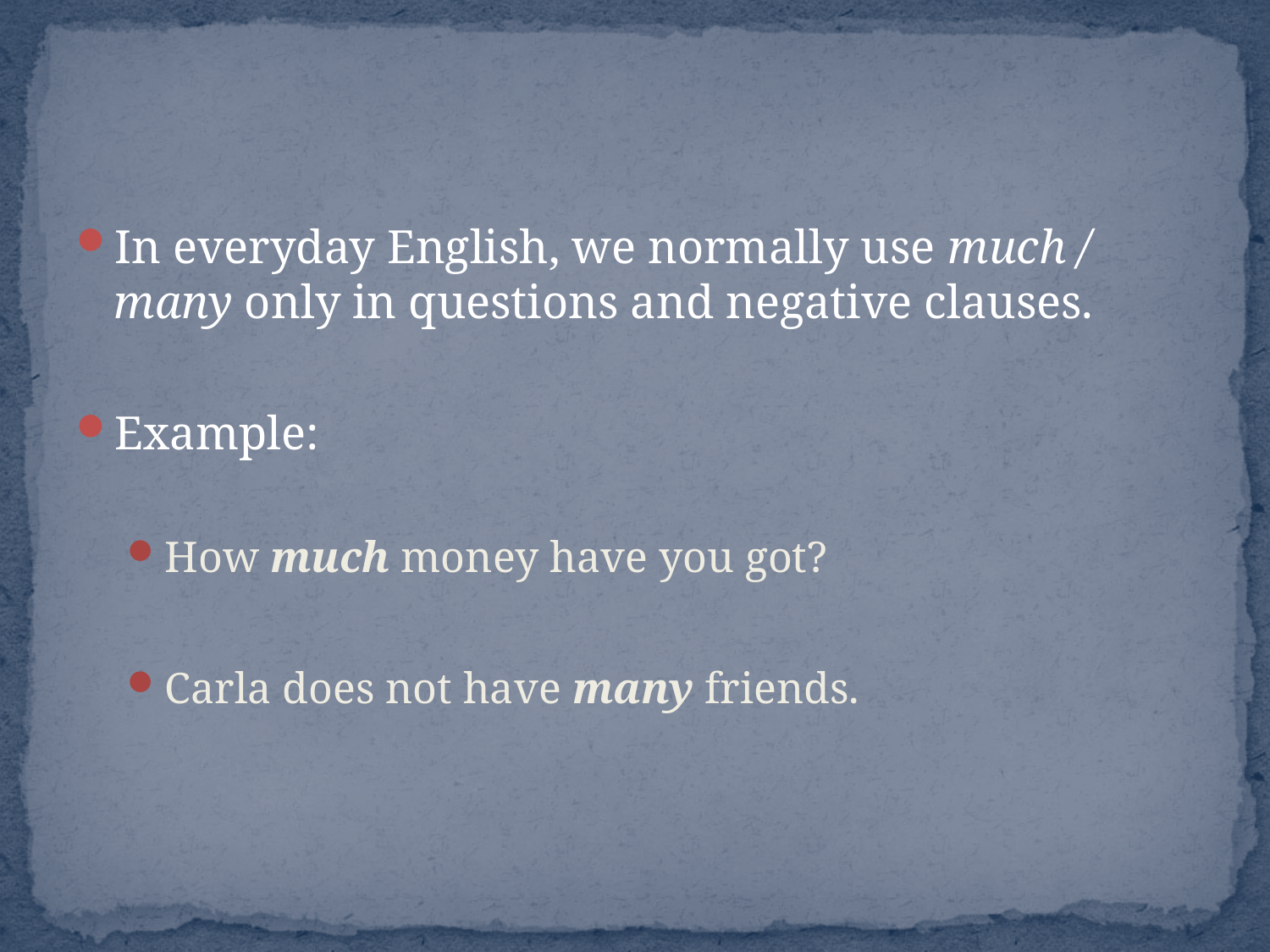

#
In everyday English, we normally use much / many only in questions and negative clauses.

Example:

How much money have you got?

Carla does not have many friends.